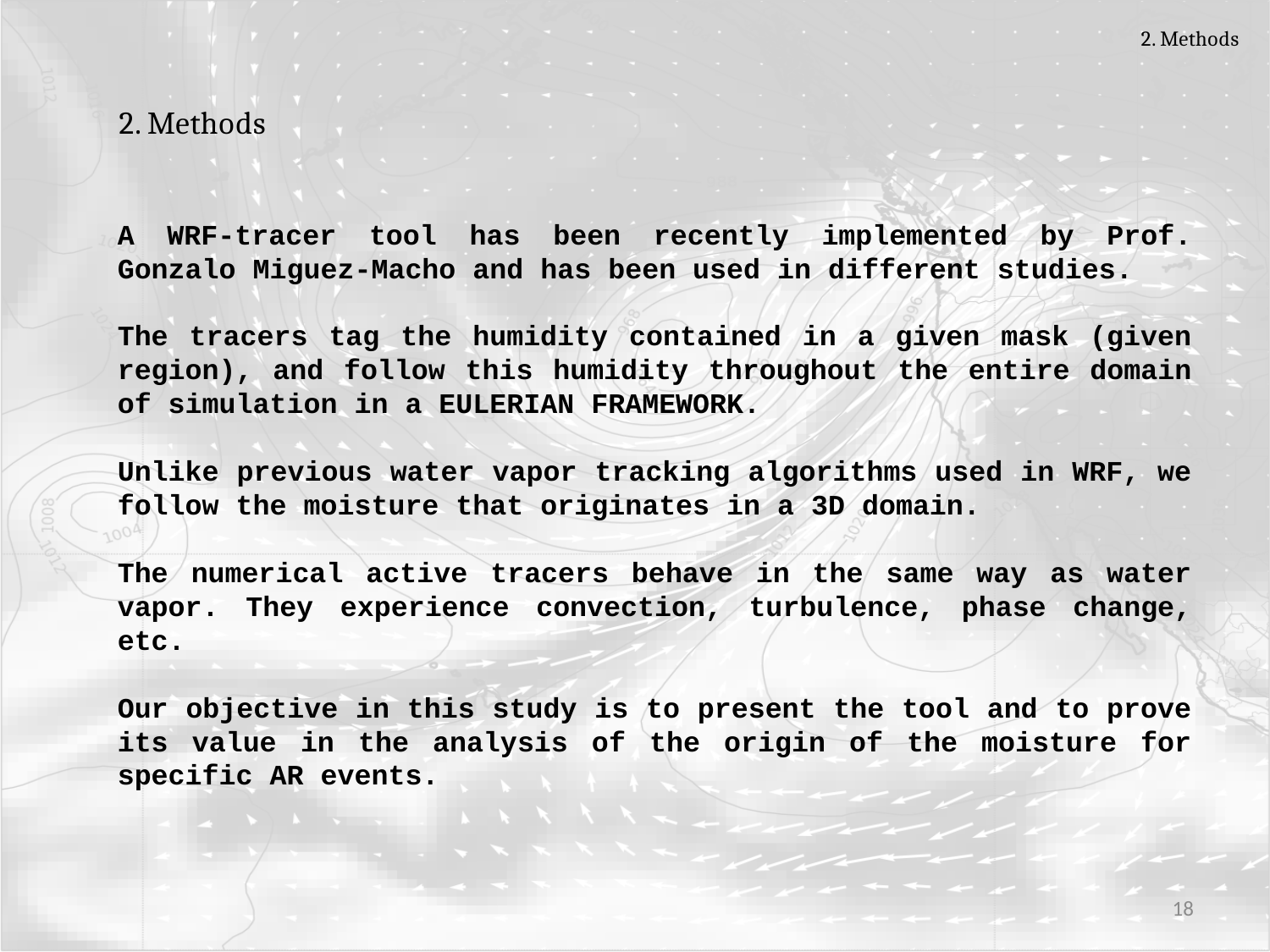

2. Methods

2. Methods

A WRF-tracer tool has been recently implemented by Prof. Gonzalo Miguez-Macho and has been used in different studies.

The tracers tag the humidity contained in a given mask (given region), and follow this humidity throughout the entire domain of simulation in a EULERIAN FRAMEWORK.

Unlike previous water vapor tracking algorithms used in WRF, we follow the moisture that originates in a 3D domain.

The numerical active tracers behave in the same way as water vapor. They experience convection, turbulence, phase change, etc.

Our objective in this study is to present the tool and to prove its value in the analysis of the origin of the moisture for specific AR events.

18